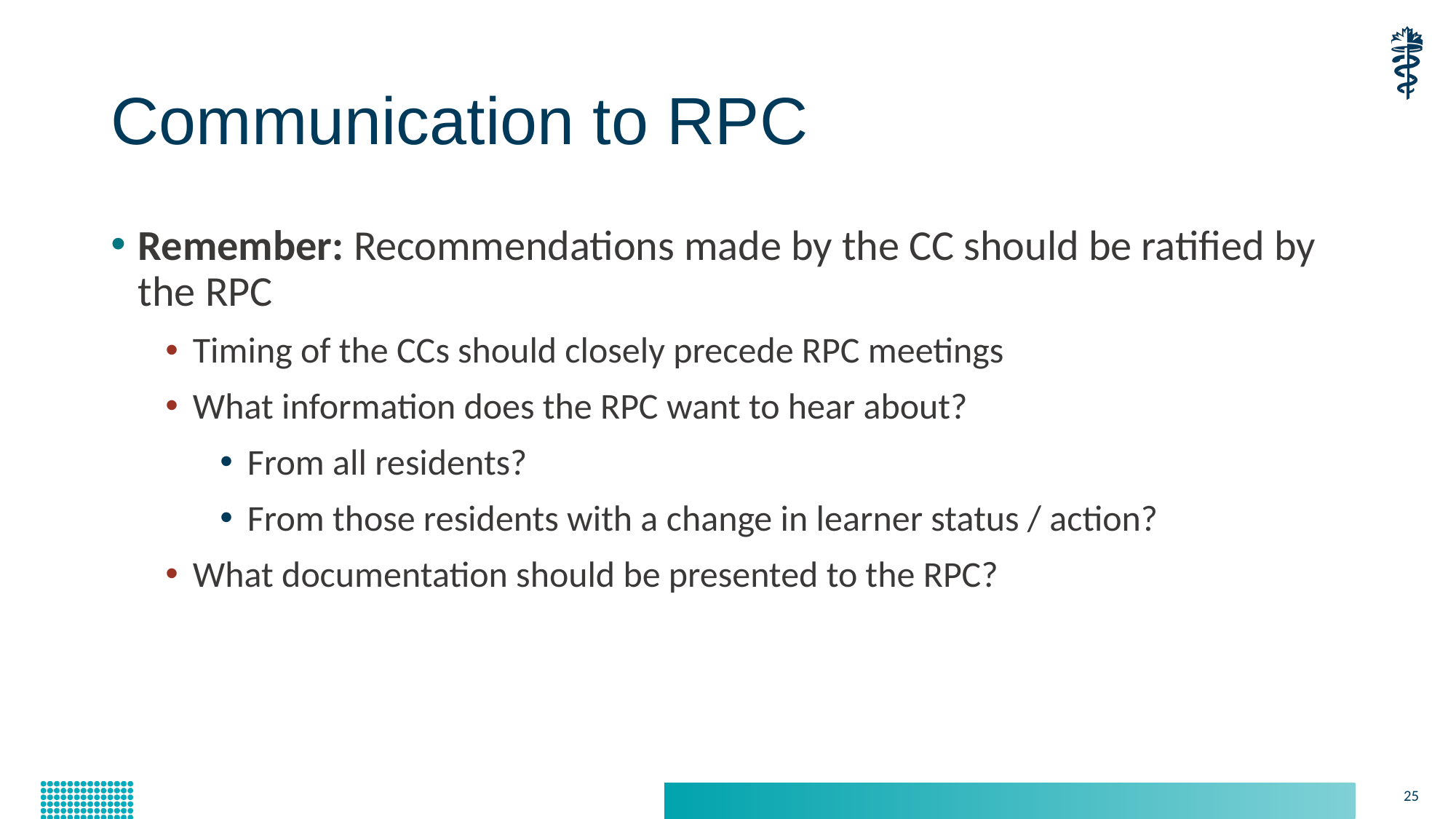

# Communication to RPC
Remember: Recommendations made by the CC should be ratified by the RPC
Timing of the CCs should closely precede RPC meetings
What information does the RPC want to hear about?
From all residents?
From those residents with a change in learner status / action?
What documentation should be presented to the RPC?
25